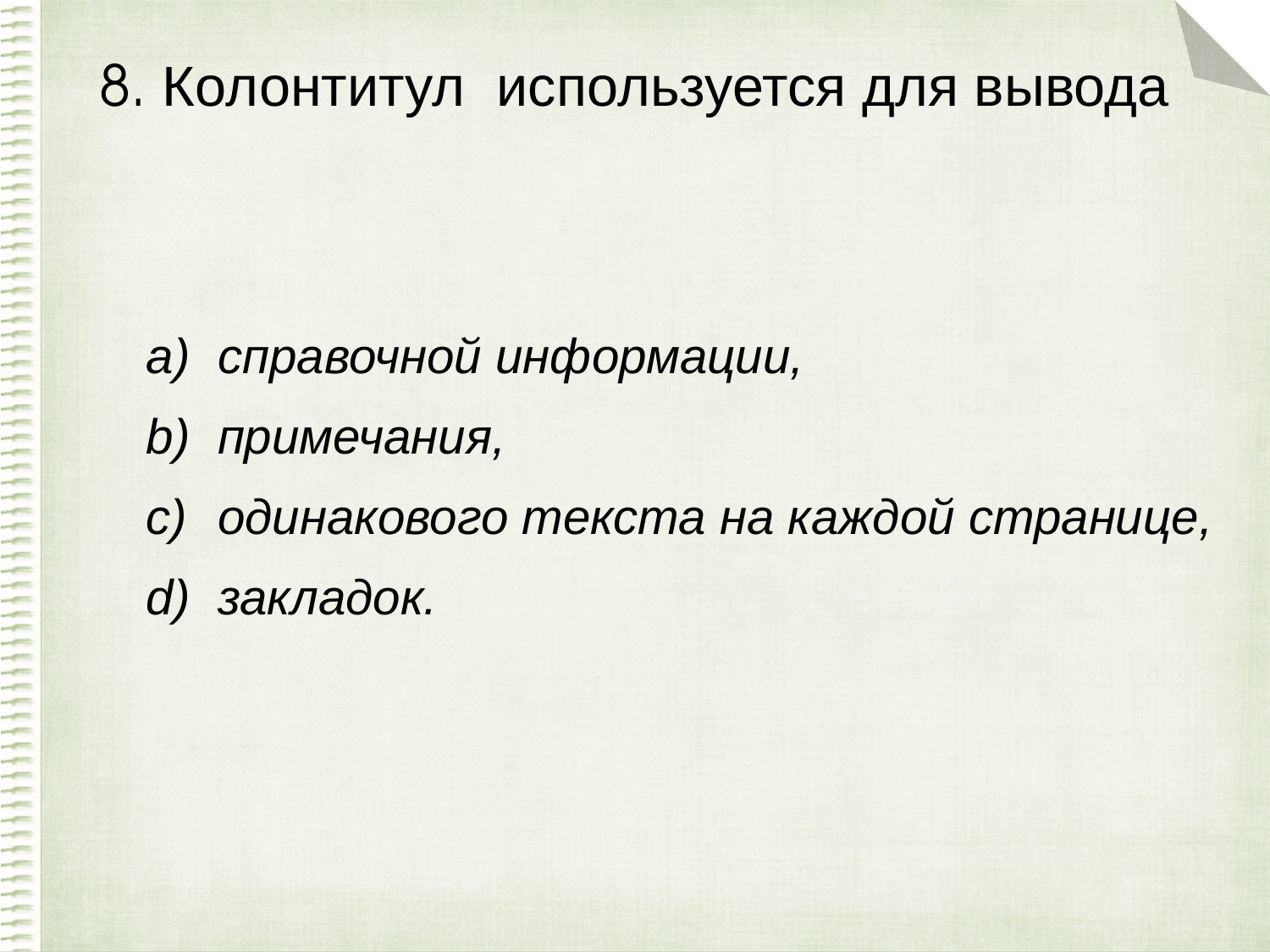

# 8. Колонтитул  используется для вывода
справочной информации,
примечания,
одинакового текста на каждой странице,
закладок.